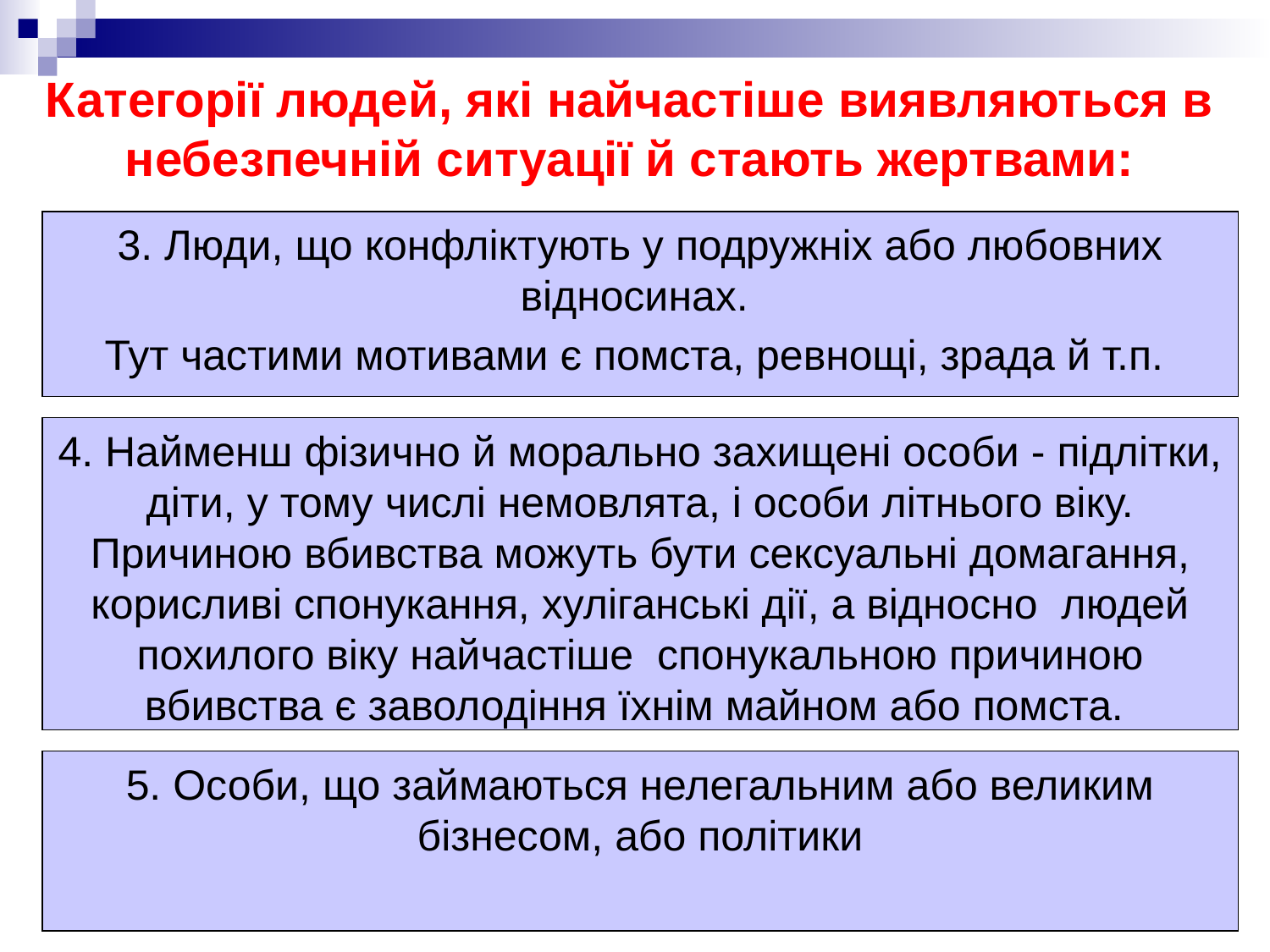

# Категорії людей, які найчастіше виявляються в небезпечній ситуації й стають жертвами:
3. Люди, що конфліктують у подружніх або любовних відносинах.
Тут частими мотивами є помста, ревнощі, зрада й т.п.
4. Найменш фізично й морально захищені особи - підлітки, діти, у тому числі немовлята, і особи літнього віку. Причиною вбивства можуть бути сексуальні домагання, корисливі спонукання, хуліганські дії, а відносно  людей похилого віку найчастіше  спонукальною причиною вбивства є заволодіння їхнім майном або помста.
5. Особи, що займаються нелегальним або великим бізнесом, або політики